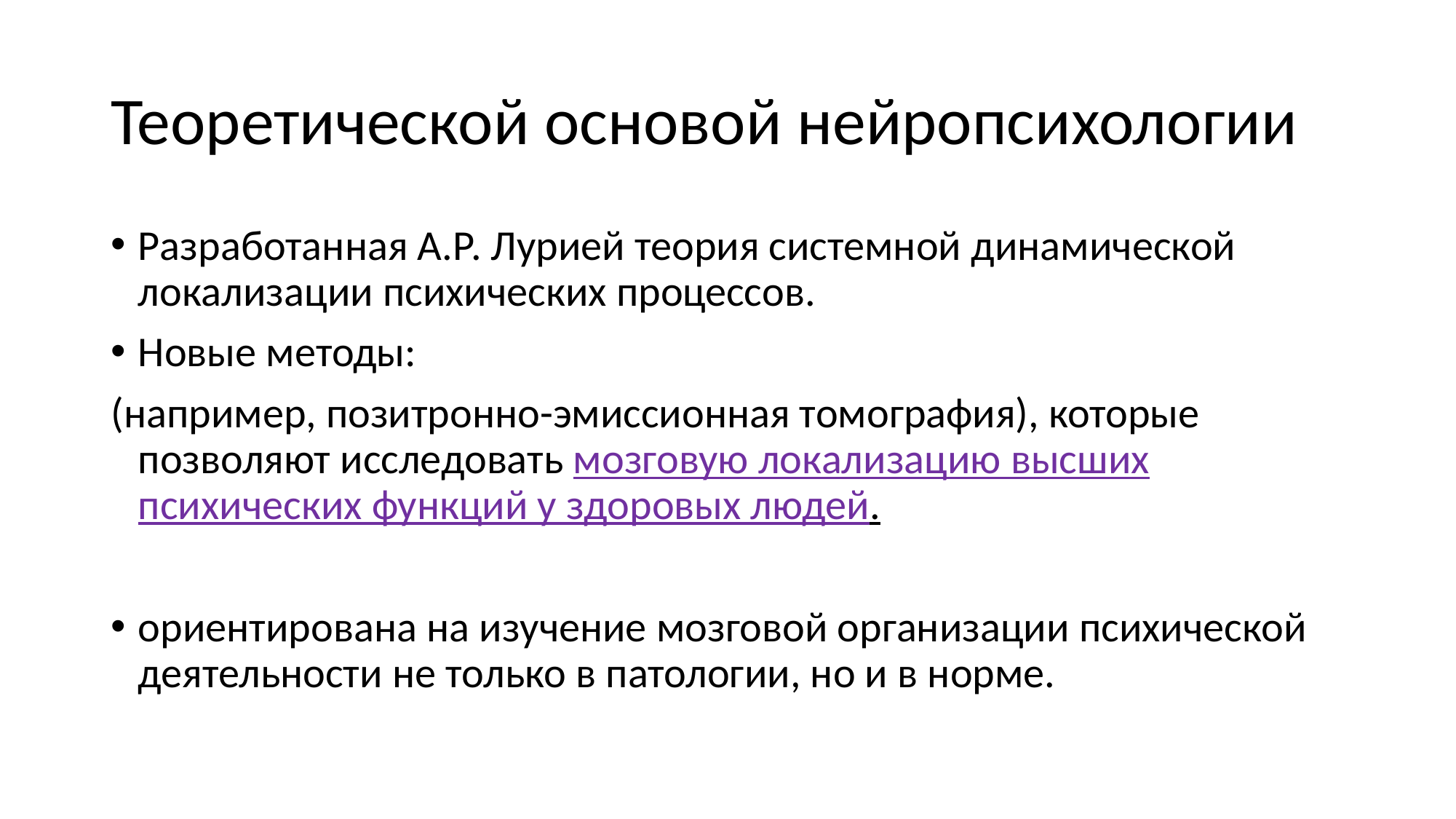

# Теоретической основой нейропсихологии
Разработанная А.Р. Лурией теория системной динамической локализации психических процессов.
Новые методы:
(например, позитронно-эмиссионная томография), которые позволяют исследовать мозговую локализацию высших психических функций у здоровых людей.

ориентирована на изучение мозговой организации психической деятельности не только в патологии, но и в норме.